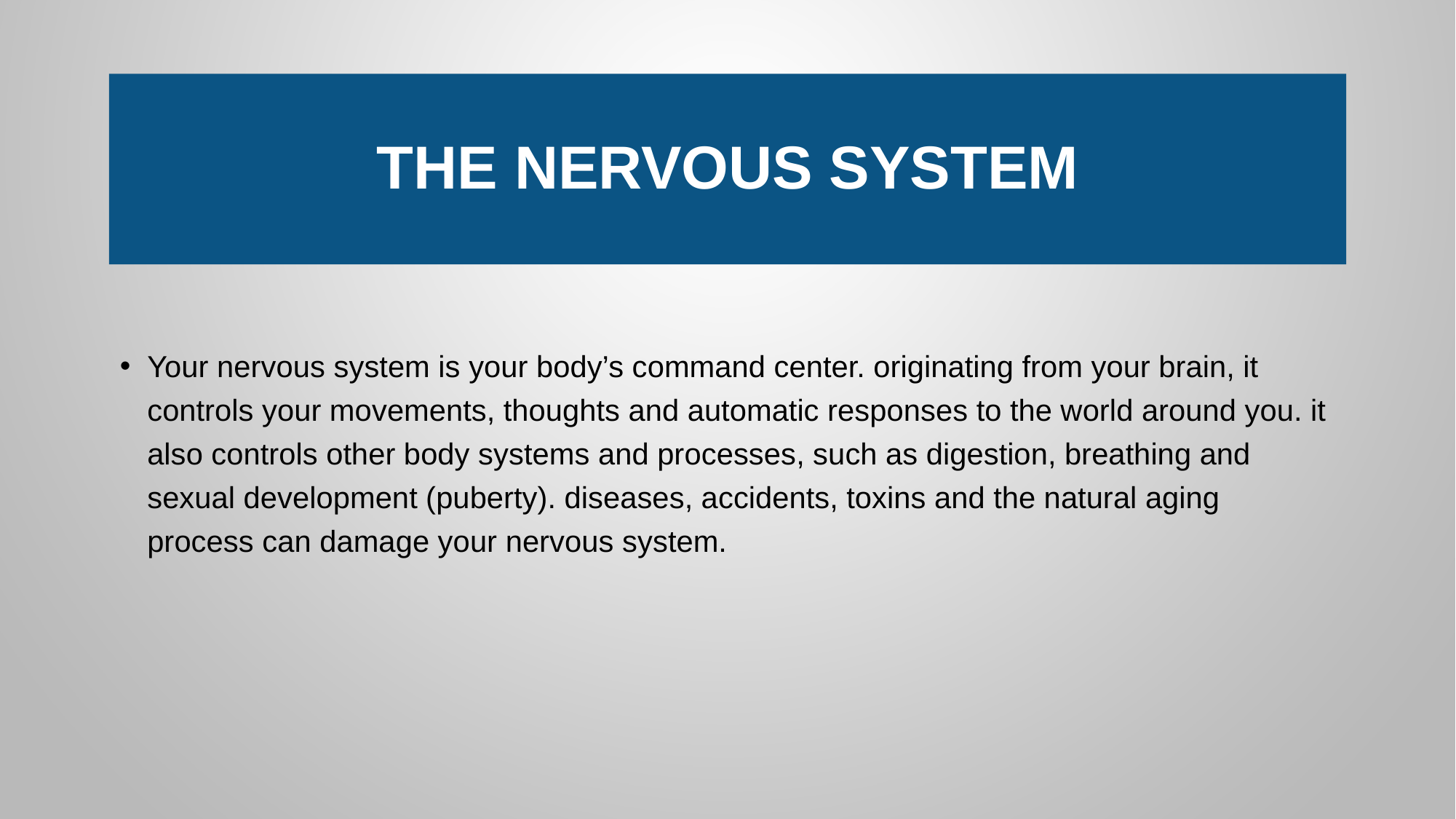

# The nervous system

Your nervous system is your body’s command center. originating from your brain, it controls your movements, thoughts and automatic responses to the world around you. it also controls other body systems and processes, such as digestion, breathing and sexual development (puberty). diseases, accidents, toxins and the natural aging process can damage your nervous system.